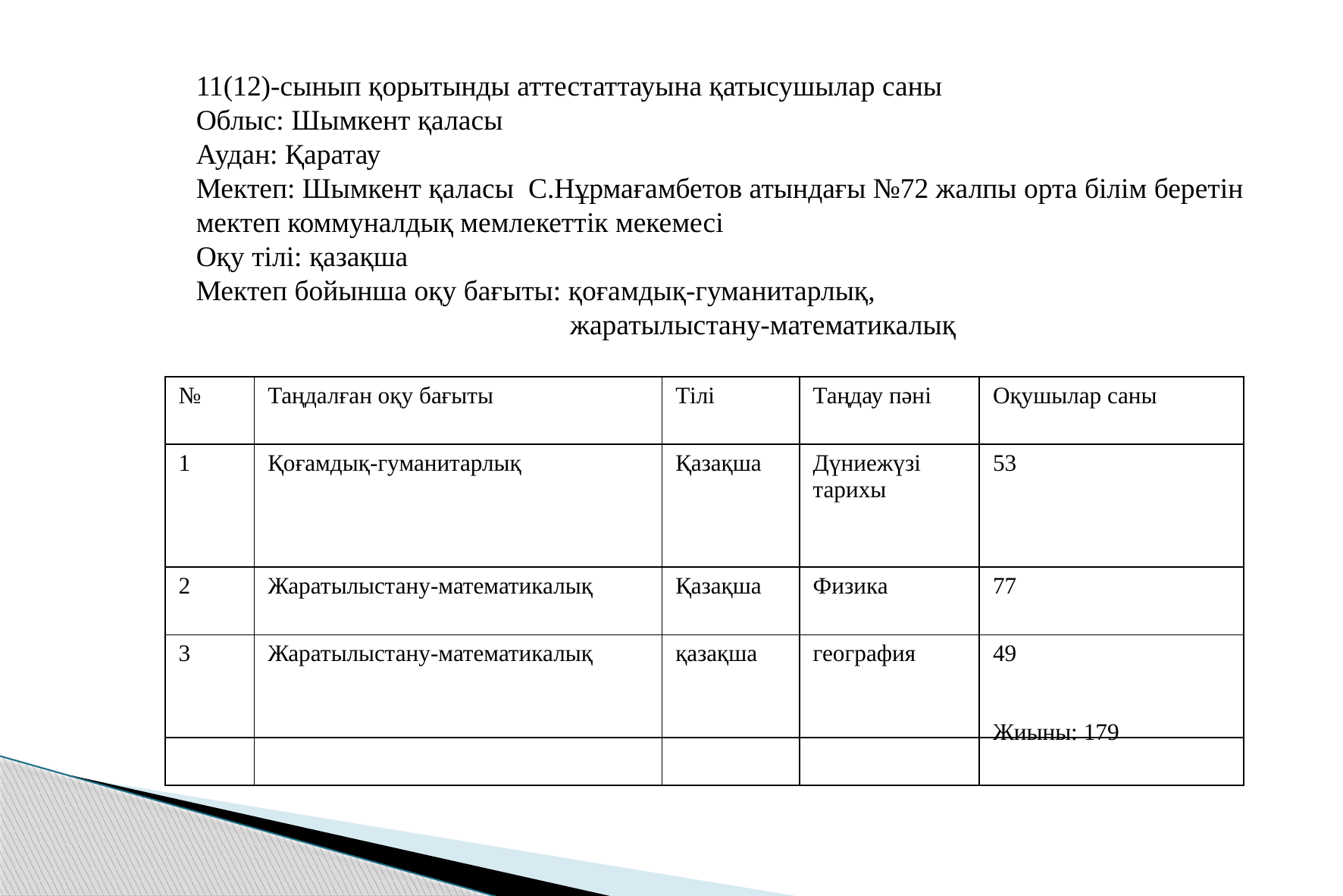

11(12)-сынып қорытынды аттестаттауына қатысушылар саны
Облыс: Шымкент қаласы
Аудан: Қаратау
Мектеп: Шымкент қаласы  С.Нұрмағамбетов атындағы №72 жалпы орта білім беретін мектеп коммуналдық мемлекеттік мекемесі
Оқу тілі: қазақша
Мектеп бойынша оқу бағыты: қоғамдық-гуманитарлық,
                                                    жаратылыстану-математикалық

| № | Таңдалған оқу бағыты | Тілі | Таңдау пәні | Оқушылар саны |
| --- | --- | --- | --- | --- |
| 1 | Қоғамдық-гуманитарлық | Қазақша | Дүниежүзі тарихы | 53 |
| 2 | Жаратылыстану-математикалық | Қазақша | Физика | 77 |
| 3 | Жаратылыстану-математикалық | қазақша | география | 49 Жиыны: 179 |
|  |
| --- |